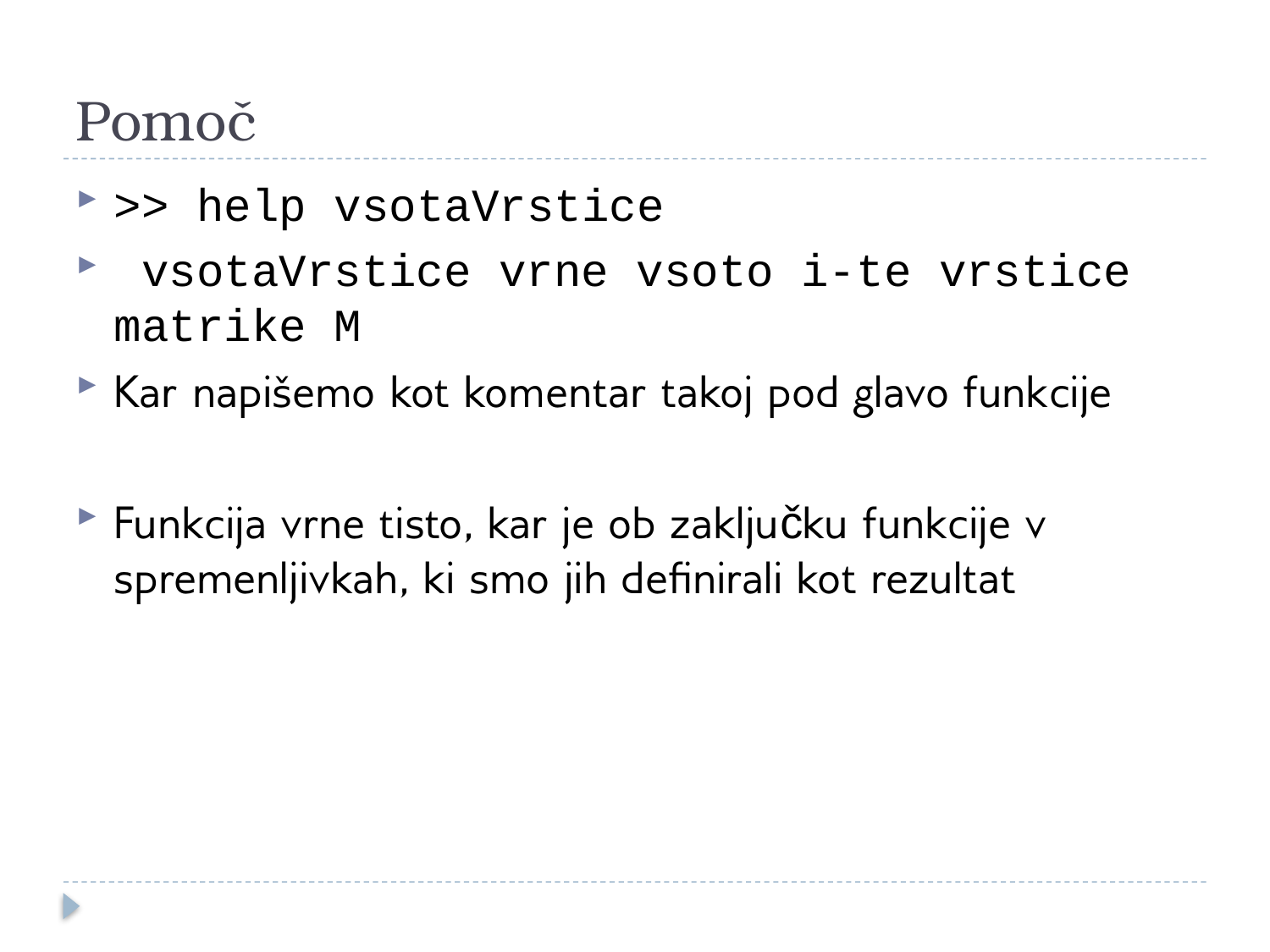

# Pomoč
>> help vsotaVrstice
 vsotaVrstice vrne vsoto i-te vrstice matrike M
Kar napišemo kot komentar takoj pod glavo funkcije

Funkcija vrne tisto, kar je ob zaključku funkcije v spremenljivkah, ki smo jih definirali kot rezultat